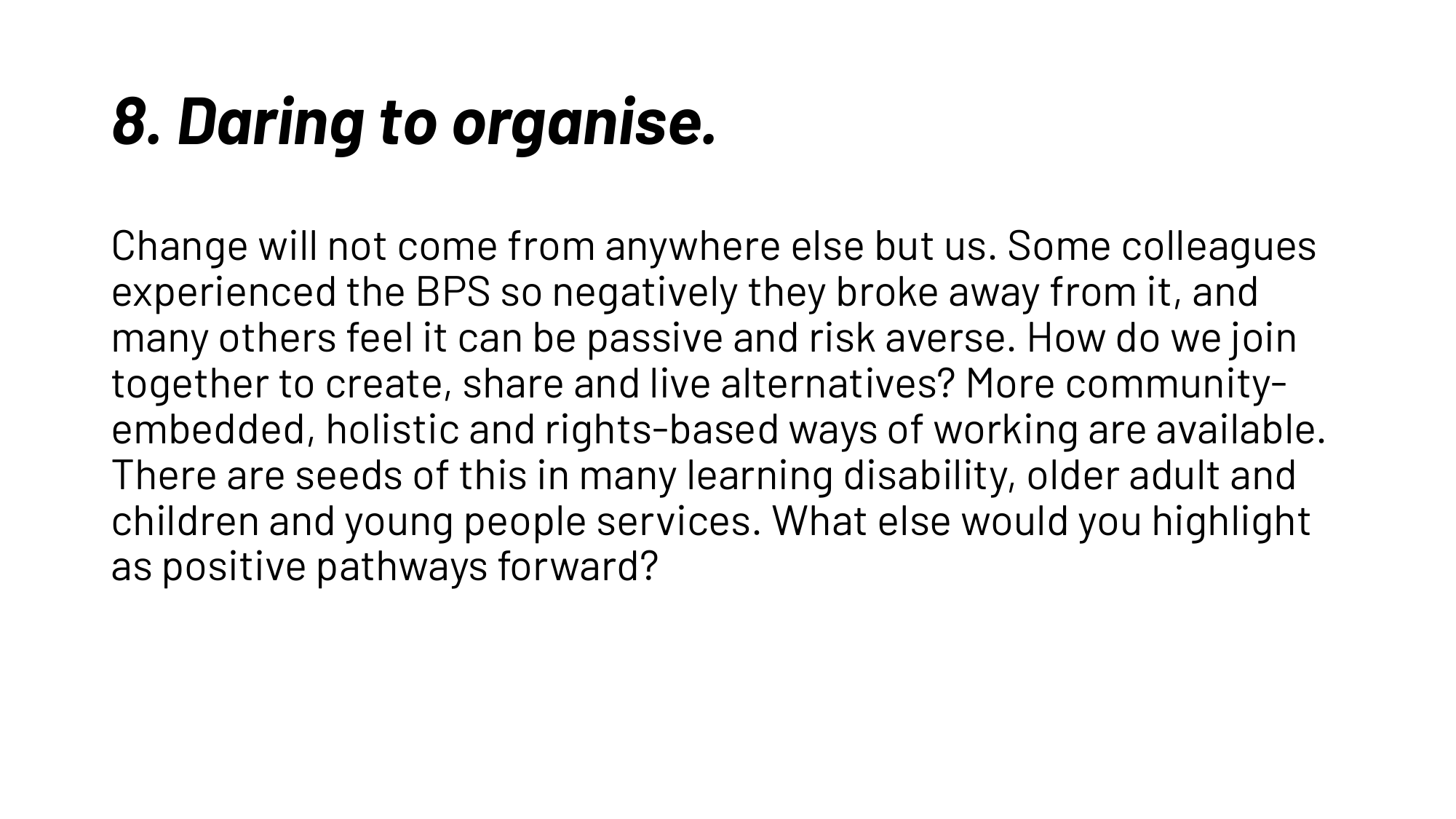

# 8. Daring to organise.
Change will not come from anywhere else but us. Some colleagues experienced the BPS so negatively they broke away from it, and many others feel it can be passive and risk averse. How do we join together to create, share and live alternatives? More community-embedded, holistic and rights-based ways of working are available. There are seeds of this in many learning disability, older adult and children and young people services. What else would you highlight as positive pathways forward?